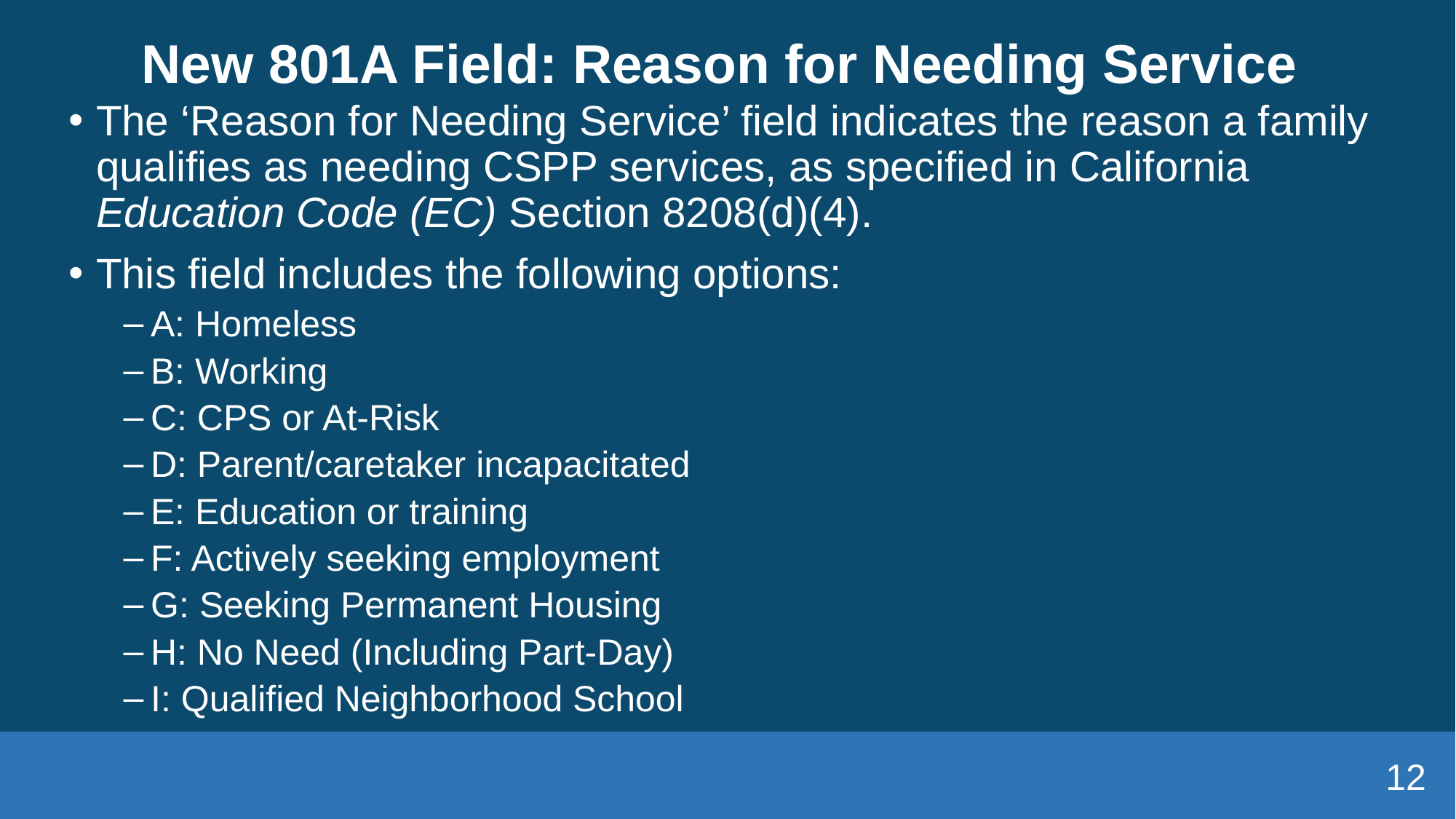

# New 801A Field: Reason for Needing Service
The ‘Reason for Needing Service’ field indicates the reason a family qualifies as needing CSPP services, as specified in California Education Code (EC) Section 8208(d)(4).
This field includes the following options:
A: Homeless
B: Working
C: CPS or At-Risk
D: Parent/caretaker incapacitated
E: Education or training
F: Actively seeking employment
G: Seeking Permanent Housing
H: No Need (Including Part-Day)
I: Qualified Neighborhood School
12